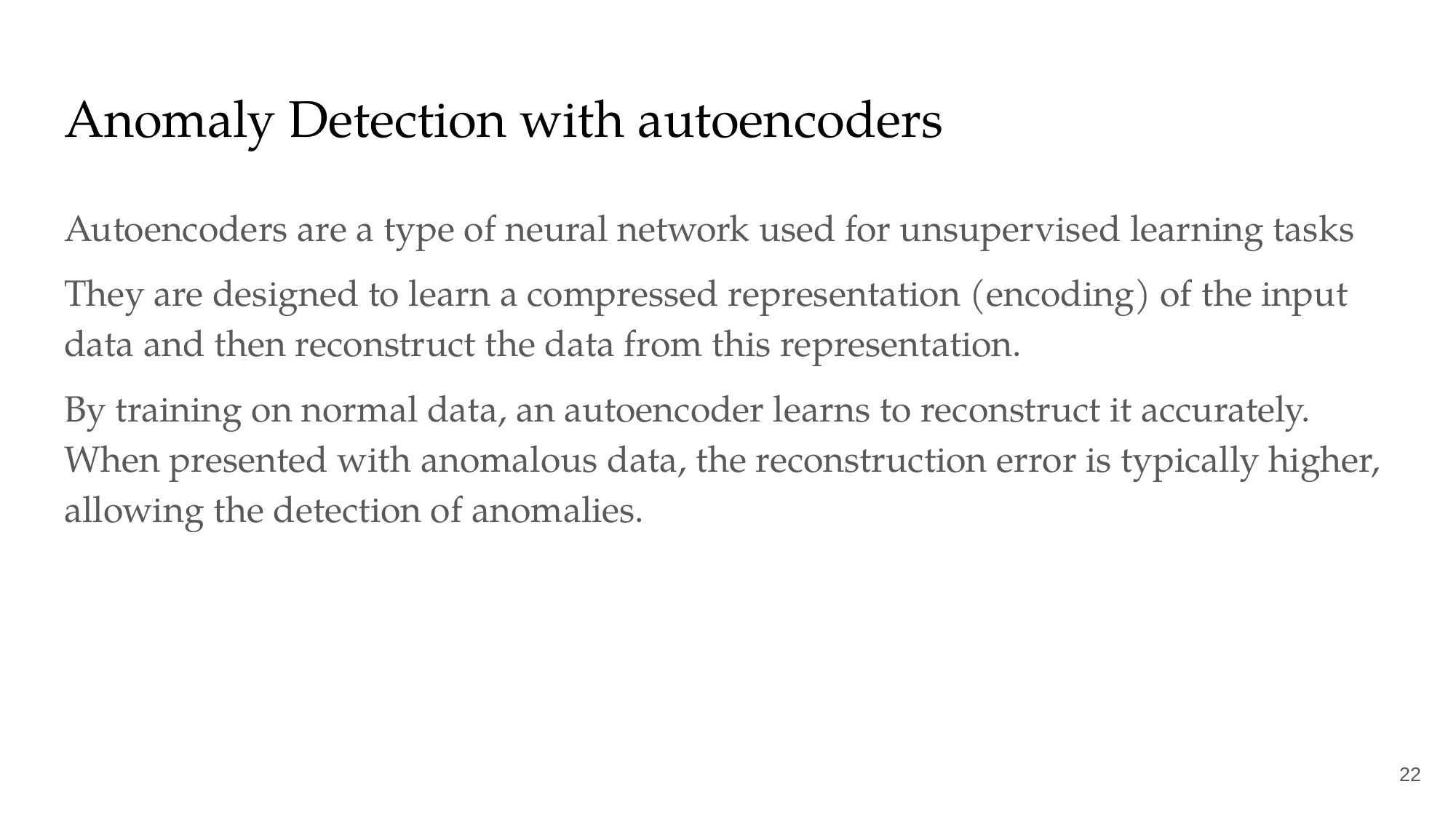

# Anomaly Detection with autoencoders
Autoencoders are a type of neural network used for unsupervised learning tasks
They are designed to learn a compressed representation (encoding) of the input data and then reconstruct the data from this representation.
By training on normal data, an autoencoder learns to reconstruct it accurately. When presented with anomalous data, the reconstruction error is typically higher, allowing the detection of anomalies.
22